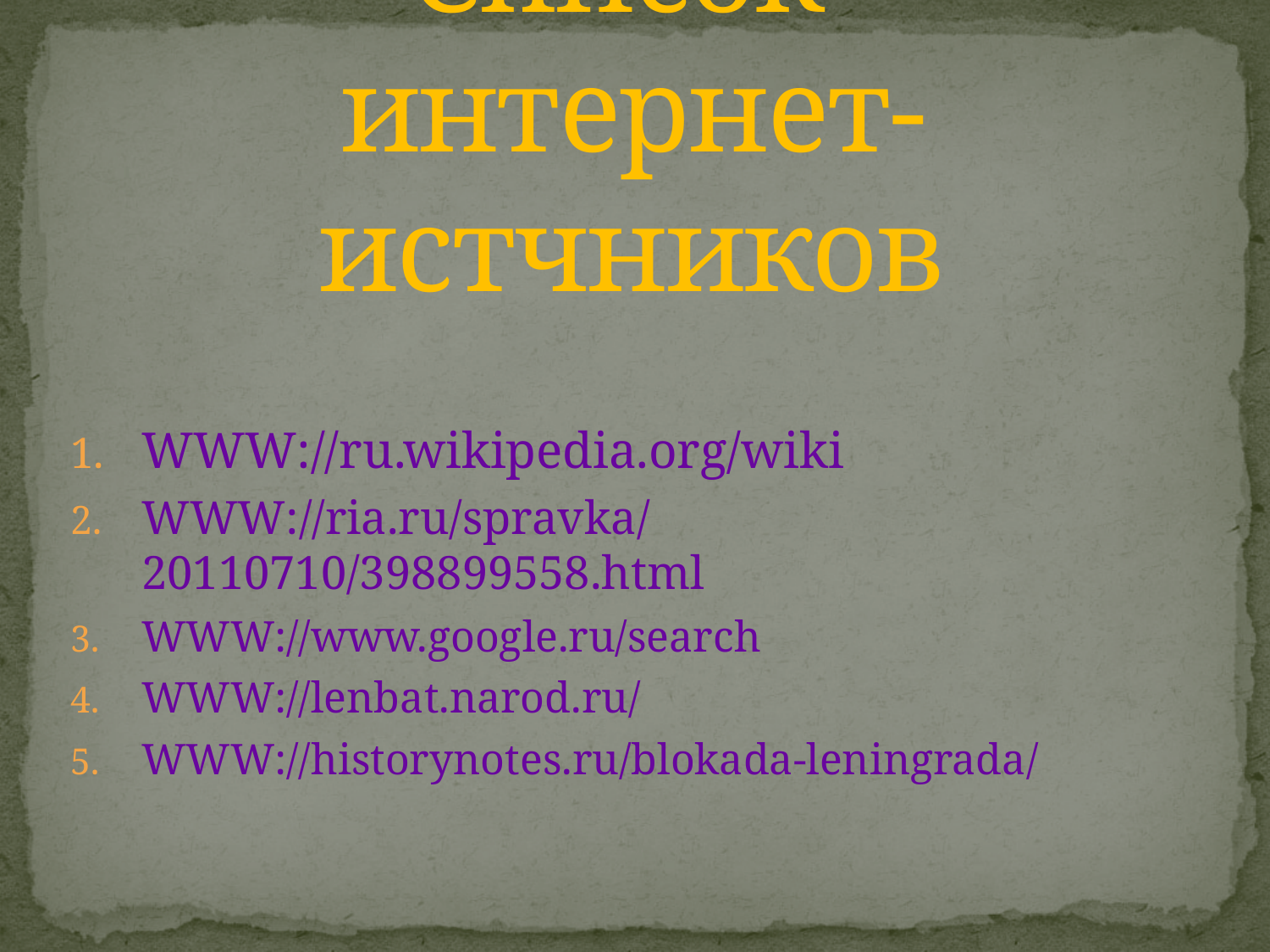

#
Список
интернет-истчников

WWW://ru.wikipedia.org/wiki
WWW://ria.ru/spravka/20110710/398899558.html
WWW://www.google.ru/search
WWW://lenbat.narod.ru/
WWW://historynotes.ru/blokada-leningrada/